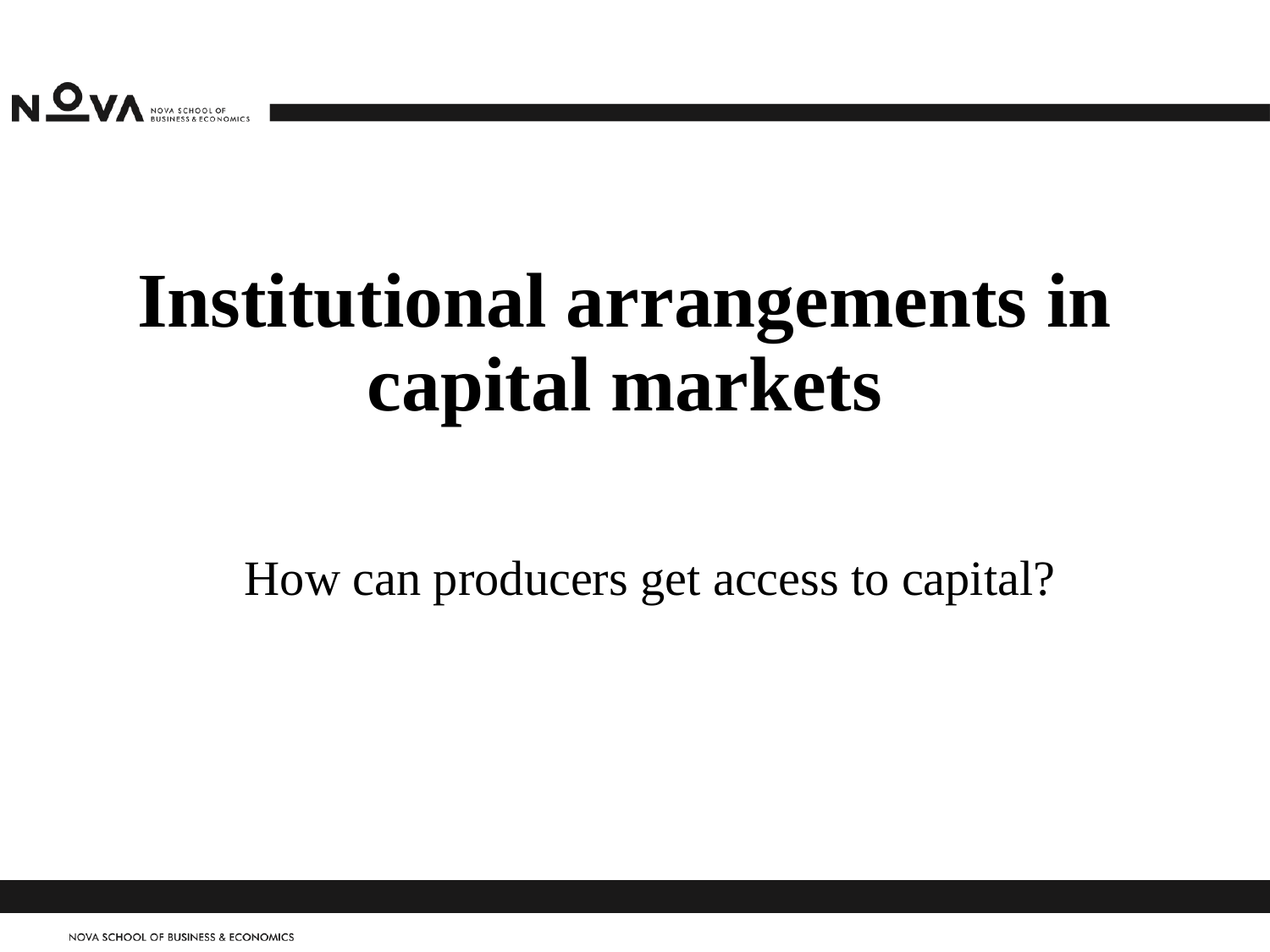

# Institutional arrangements in capital markets
How can producers get access to capital?